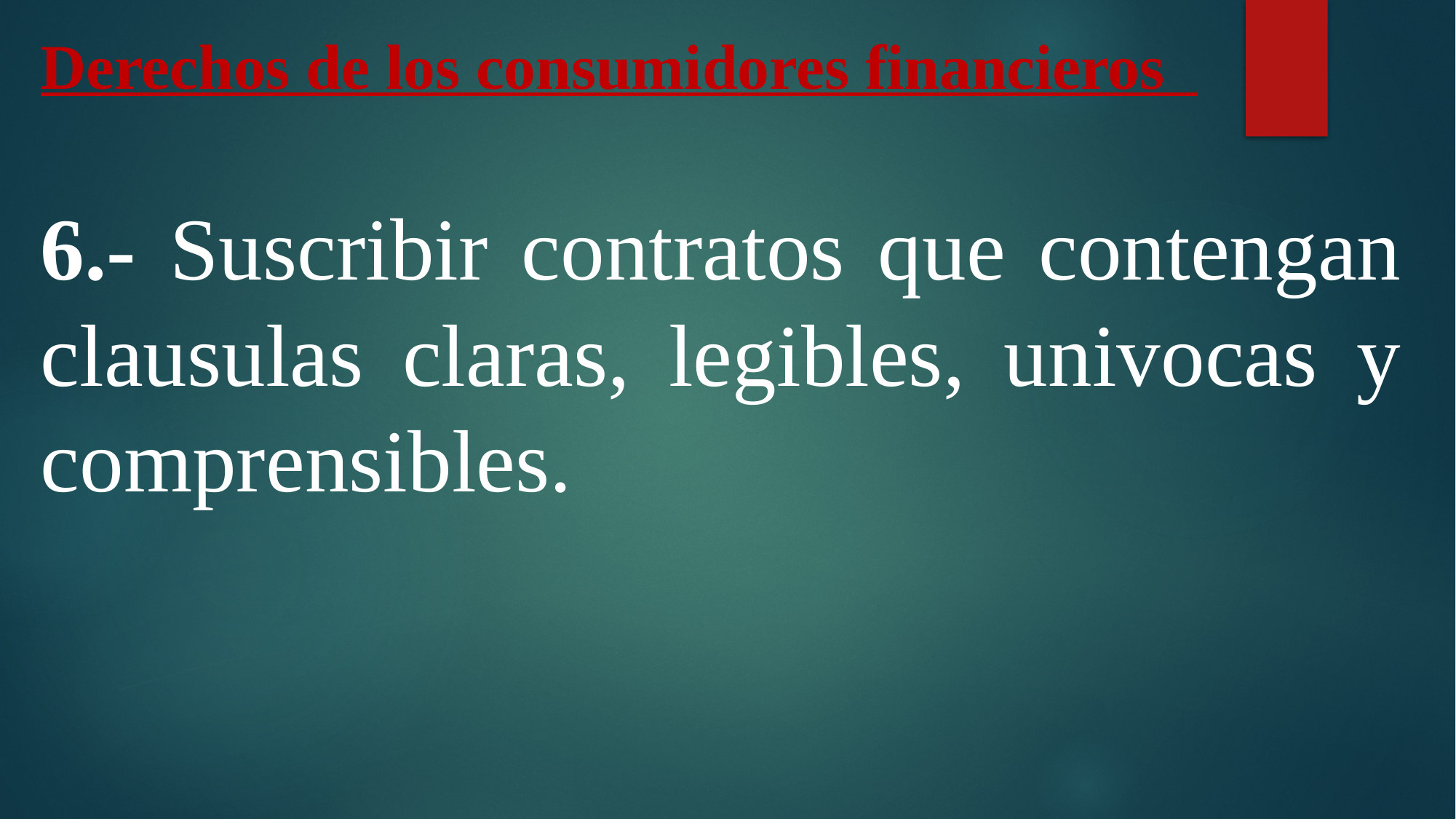

# Derechos de los consumidores financieros
6.- Suscribir contratos que contengan clausulas claras, legibles, univocas y comprensibles.